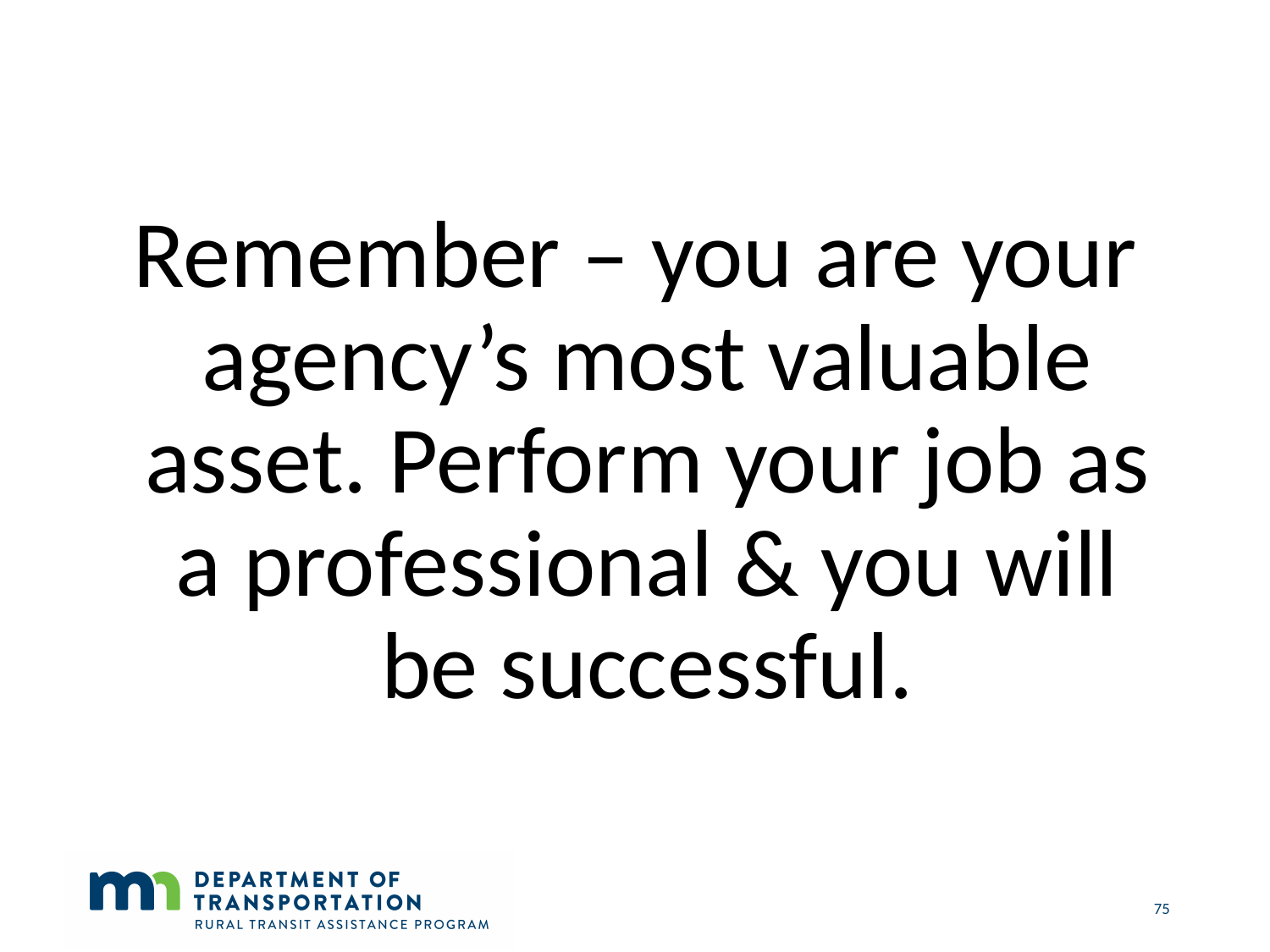

Remember – you are your agency’s most valuable asset. Perform your job as a professional & you will be successful.
75